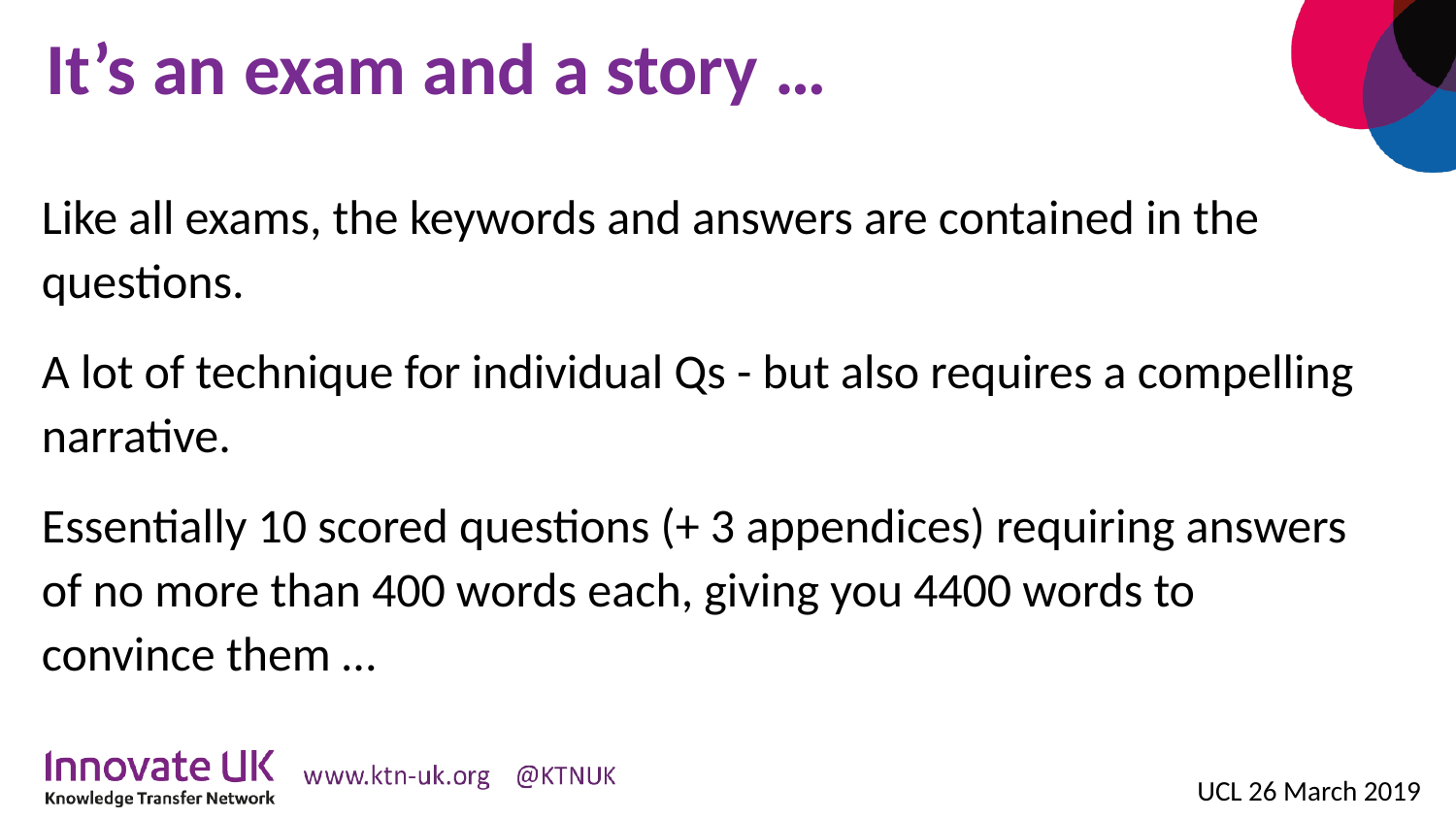

# It’s an exam and a story …
Like all exams, the keywords and answers are contained in the questions.
A lot of technique for individual Qs - but also requires a compelling narrative.
Essentially 10 scored questions (+ 3 appendices) requiring answers of no more than 400 words each, giving you 4400 words to convince them …
UCL 26 March 2019